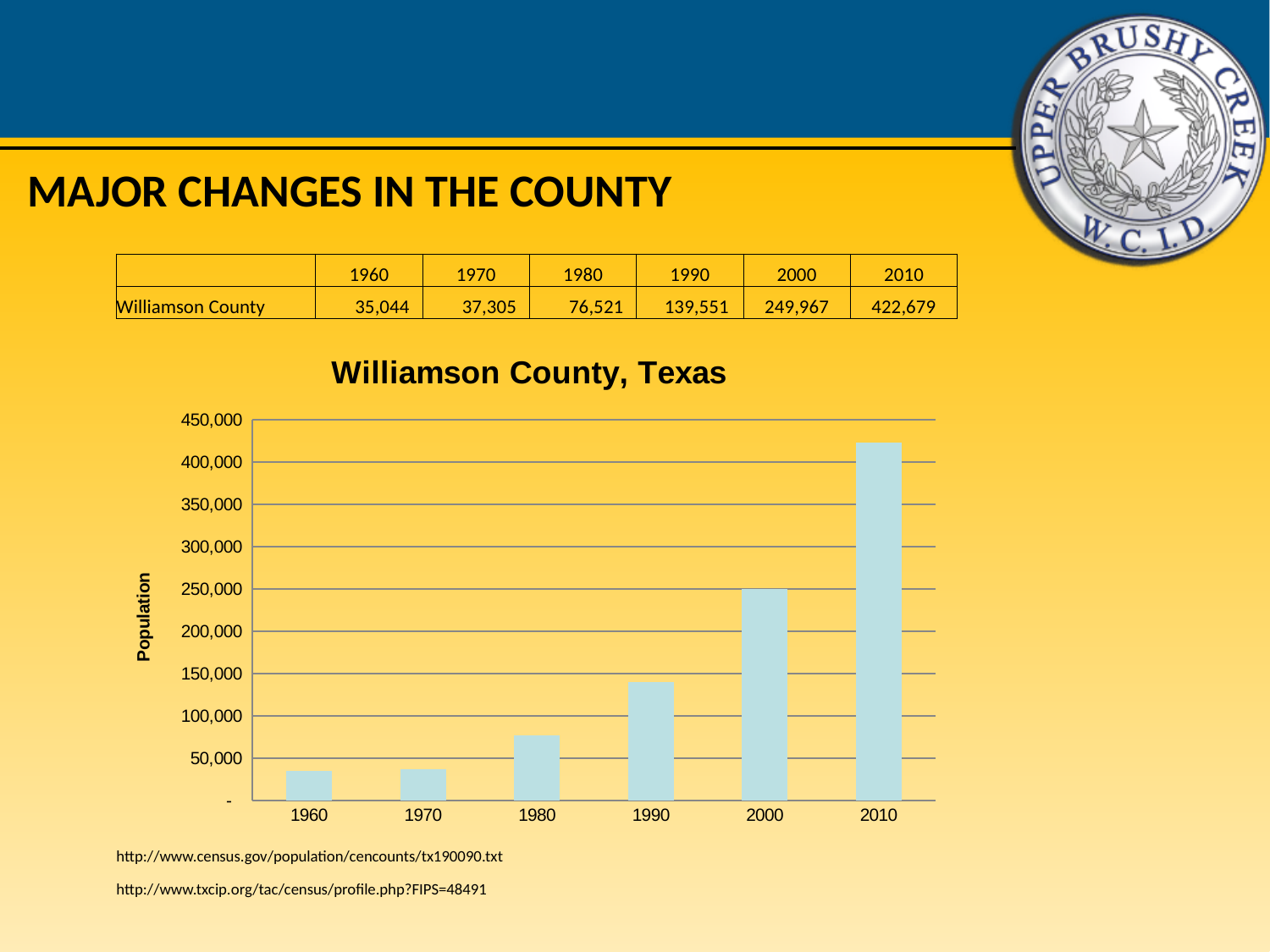

# MAJOR CHANGES IN THE COUNTY
|  | 1960 | 1970 | 1980 | 1990 | 2000 | 2010 |  |
| --- | --- | --- | --- | --- | --- | --- | --- |
| Williamson County | 35,044 | 37,305 | 76,521 | 139,551 | 249,967 | 422,679 |  |
|  |  |  |  |  |  |  |  |
|  |  |  |  |  |  |  |  |
|  |  |  |  |  |  |  |  |
|  |  |  |  |  |  |  |  |
|  |  |  |  |  |  |  |  |
|  |  |  |  |  |  |  |  |
|  |  |  |  |  |  |  |  |
|  |  |  |  |  |  |  |  |
|  |  |  |  |  |  |  |  |
|  |  |  |  |  |  |  |  |
|  |  |  |  |  |  |  |  |
|  |  |  |  |  |  |  |  |
|  |  |  |  |  |  |  |  |
|  |  |  |  |  |  |  |  |
|  |  |  |  |  |  |  |  |
|  |  |  |  |  |  |  |  |
| http://www.census.gov/population/cencounts/tx190090.txt |  |  |  |  |  |  |  |
| http://www.txcip.org/tac/census/profile.php?FIPS=48491 |  |  |  |  |  |  |  |

### Chart: Williamson County, Texas

| Category | Williamson County |
|---|---|
| 1960 | 35044.0 |
| 1970 | 37305.0 |
| 1980 | 76521.0 |
| 1990 | 139551.0 |
| 2000 | 249967.0 |
| 2010 | 422679.0 |